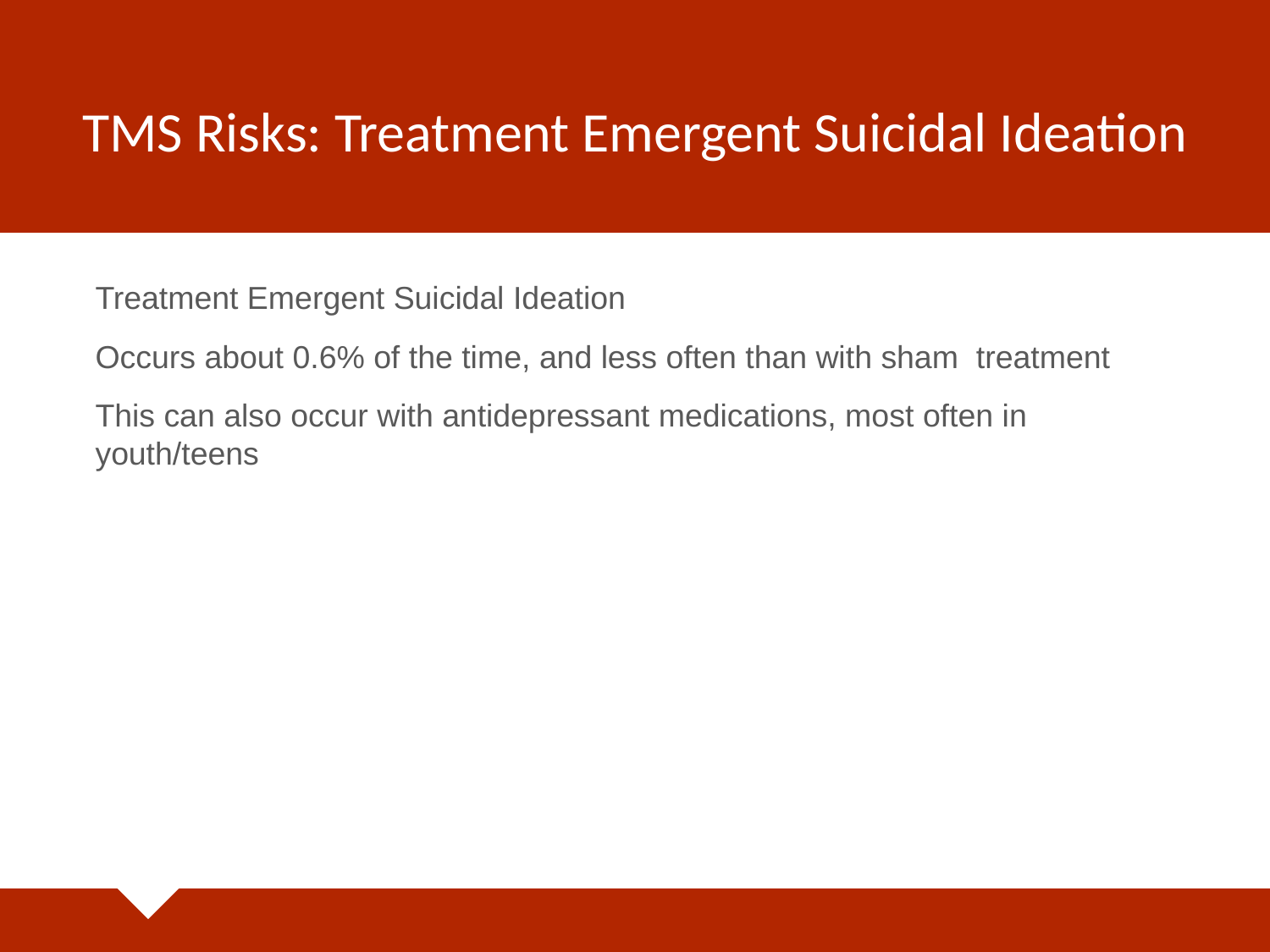

# TMS Risks: Treatment Emergent Suicidal Ideation
Treatment Emergent Suicidal Ideation
Occurs about 0.6% of the time, and less often than with sham  treatment
This can also occur with antidepressant medications, most often in youth/teens